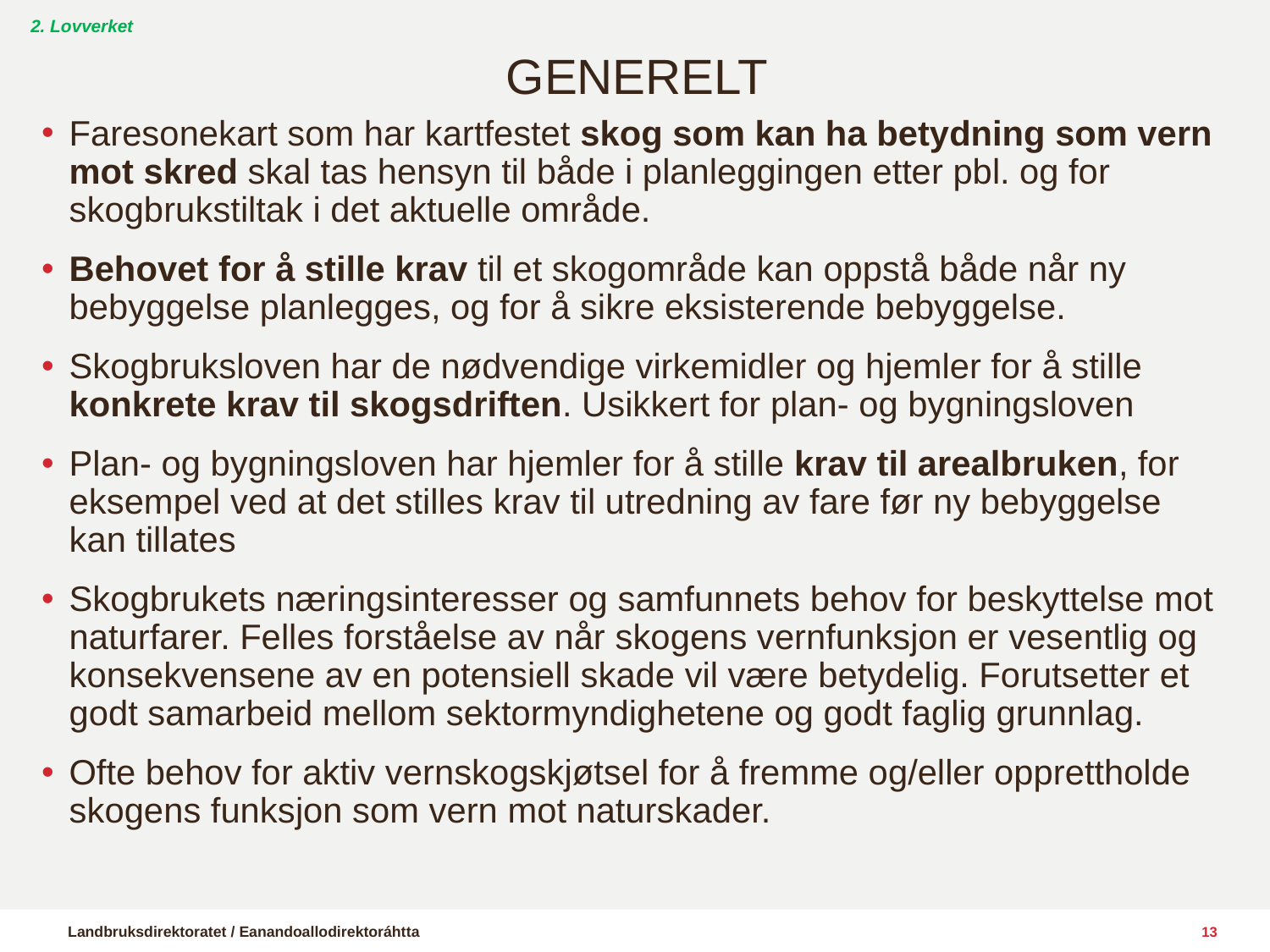

2. Lovverket
# Generelt
Faresonekart som har kartfestet skog som kan ha betydning som vern mot skred skal tas hensyn til både i planleggingen etter pbl. og for skogbrukstiltak i det aktuelle område.
Behovet for å stille krav til et skogområde kan oppstå både når ny bebyggelse planlegges, og for å sikre eksisterende bebyggelse.
Skogbruksloven har de nødvendige virkemidler og hjemler for å stille konkrete krav til skogsdriften. Usikkert for plan- og bygningsloven
Plan- og bygningsloven har hjemler for å stille krav til arealbruken, for eksempel ved at det stilles krav til utredning av fare før ny bebyggelse kan tillates
Skogbrukets næringsinteresser og samfunnets behov for beskyttelse mot naturfarer. Felles forståelse av når skogens vernfunksjon er vesentlig og konsekvensene av en potensiell skade vil være betydelig. Forutsetter et godt samarbeid mellom sektormyndighetene og godt faglig grunnlag.
Ofte behov for aktiv vernskogskjøtsel for å fremme og/eller opprettholde skogens funksjon som vern mot naturskader.
13